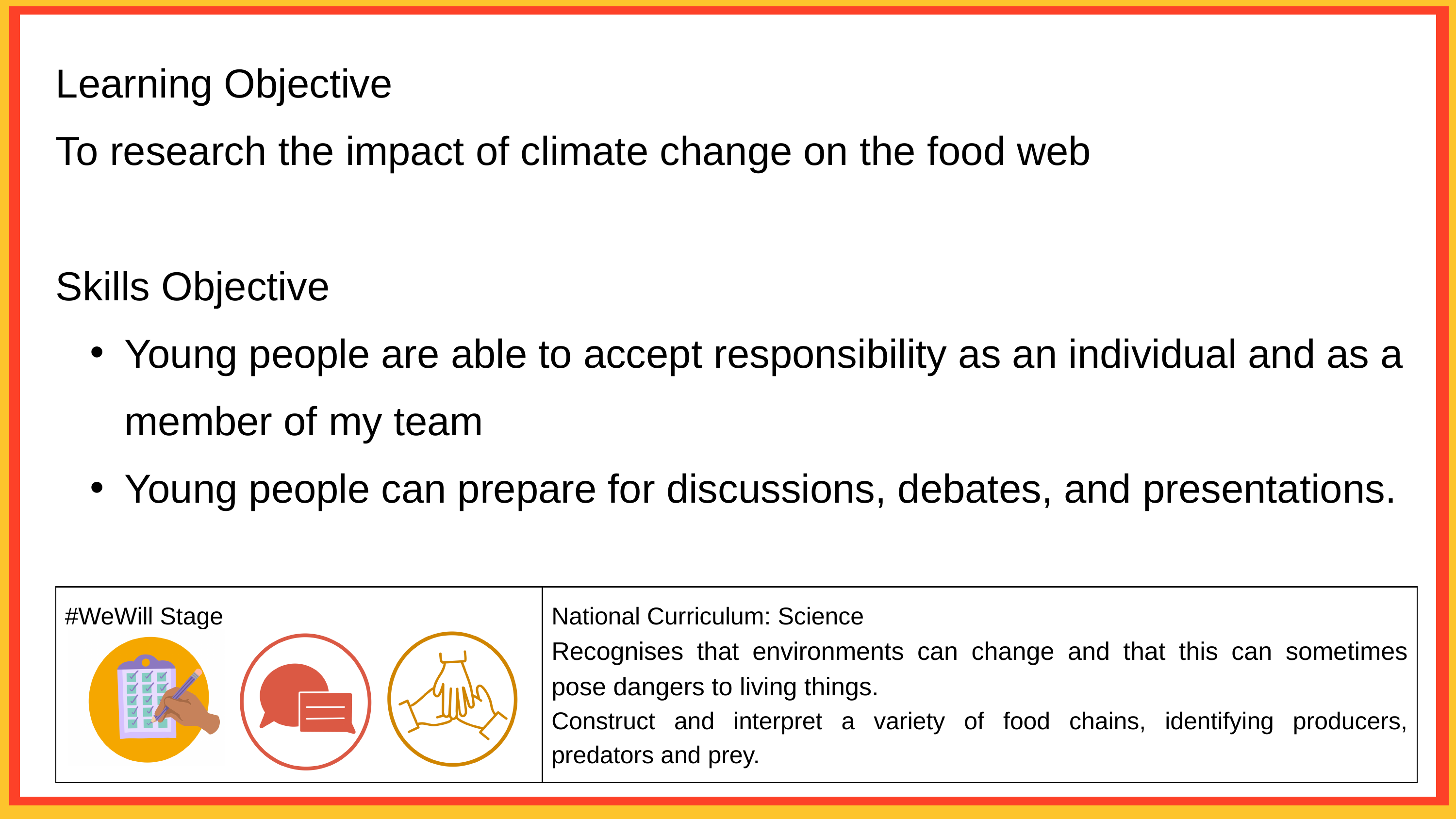

Learning Objective
To research the impact of climate change on the food web

Skills Objective
Young people are able to accept responsibility as an individual and as a member of my team
Young people can prepare for discussions, debates, and presentations.

| #WeWill Stage | National Curriculum: Science Recognises that environments can change and that this can sometimes pose dangers to living things. Construct and interpret a variety of food chains, identifying producers, predators and prey. |
| --- | --- |